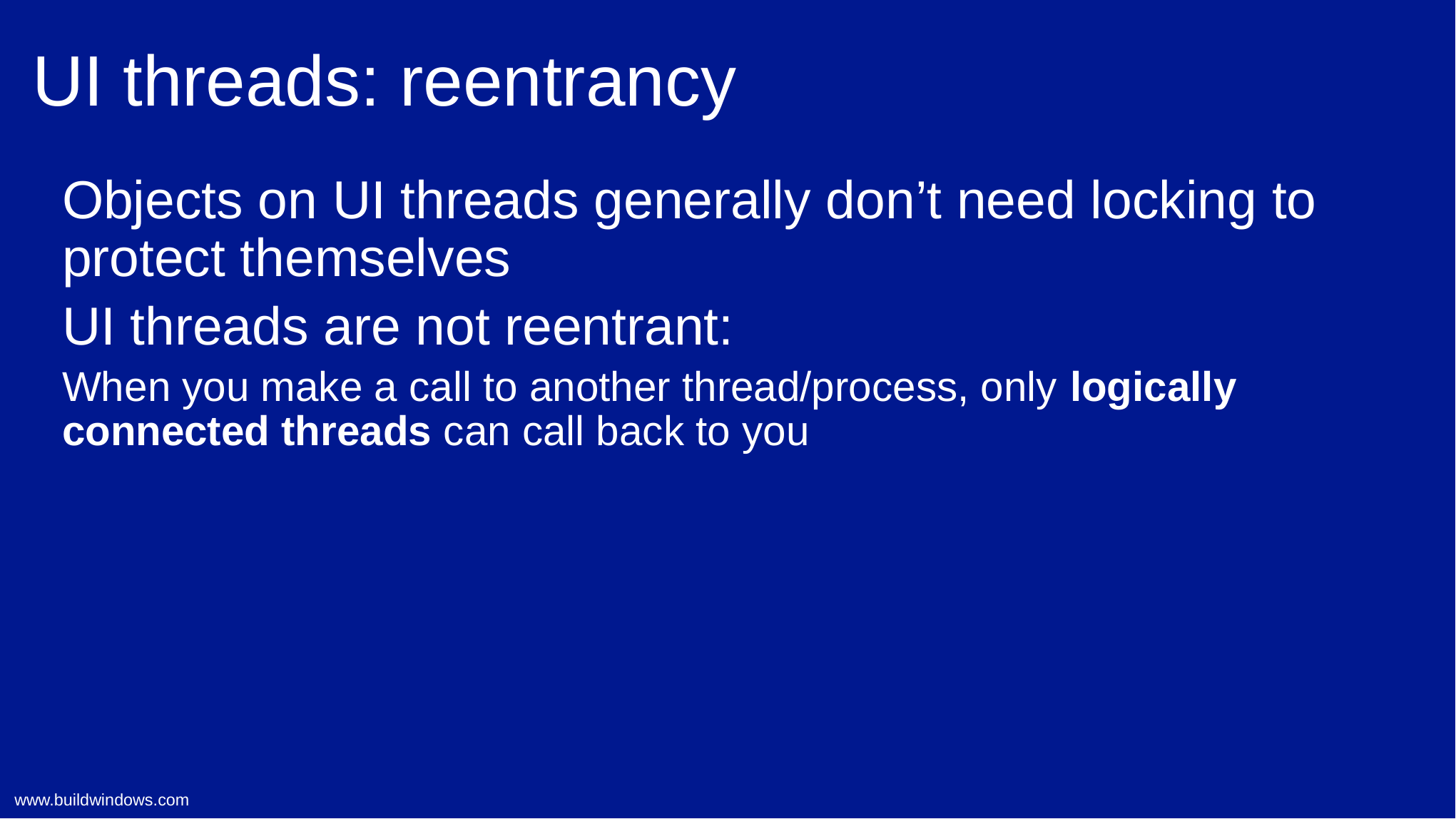

# UI threads: reentrancy
Objects on UI threads generally don’t need locking to protect themselves
UI threads are not reentrant:
When you make a call to another thread/process, only logically connected threads can call back to you